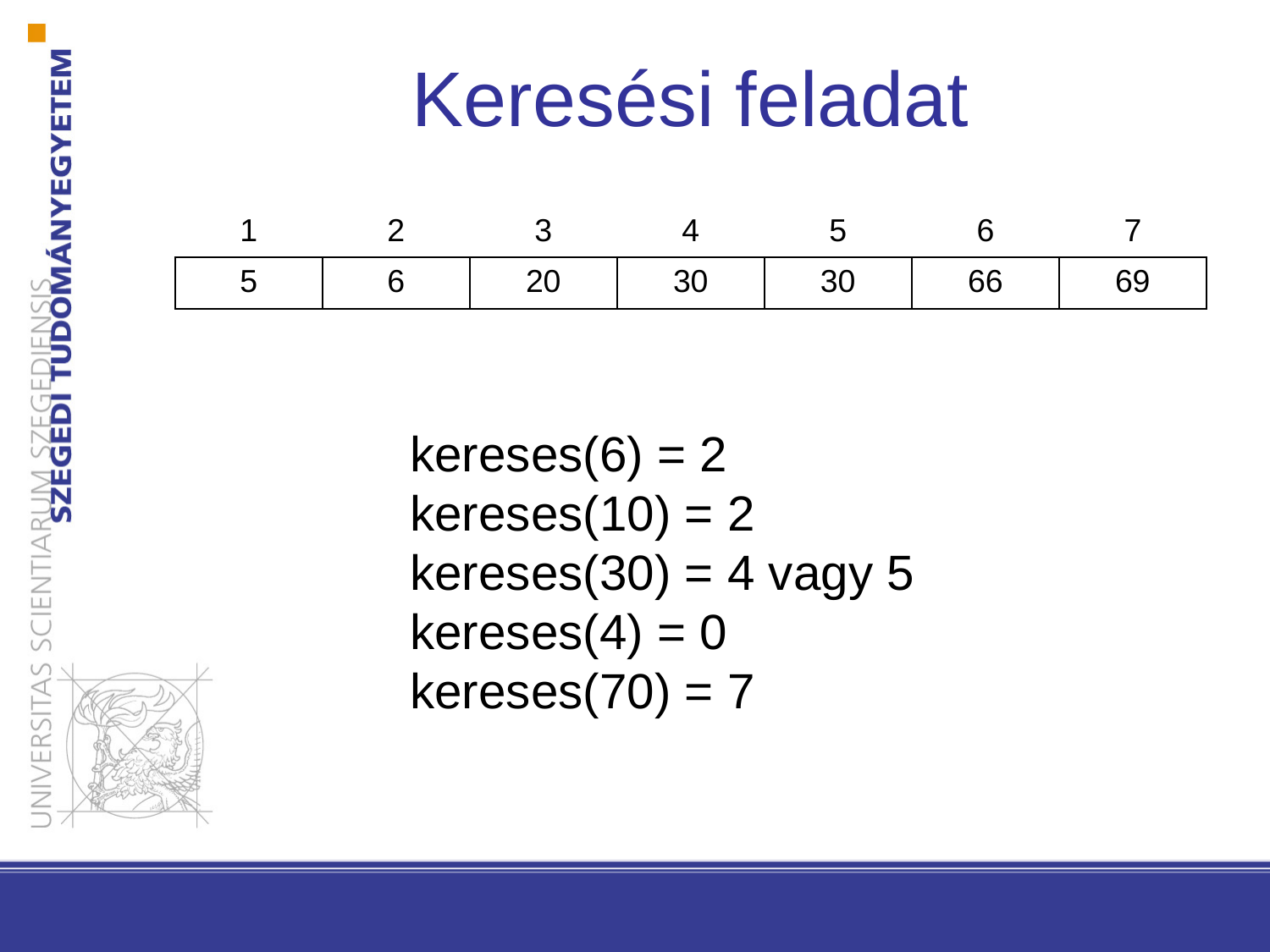

Keresési feladat
| 1 | 2 | 3 | 4 | 5 | 6 | 7 |
| --- | --- | --- | --- | --- | --- | --- |
| 5 | 6 | 20 | 30 | 30 | 66 | 69 |
kereses(6) = 2
kereses(10) = 2
kereses(30) = 4 vagy 5
kereses(4) = 0
kereses(70) = 7